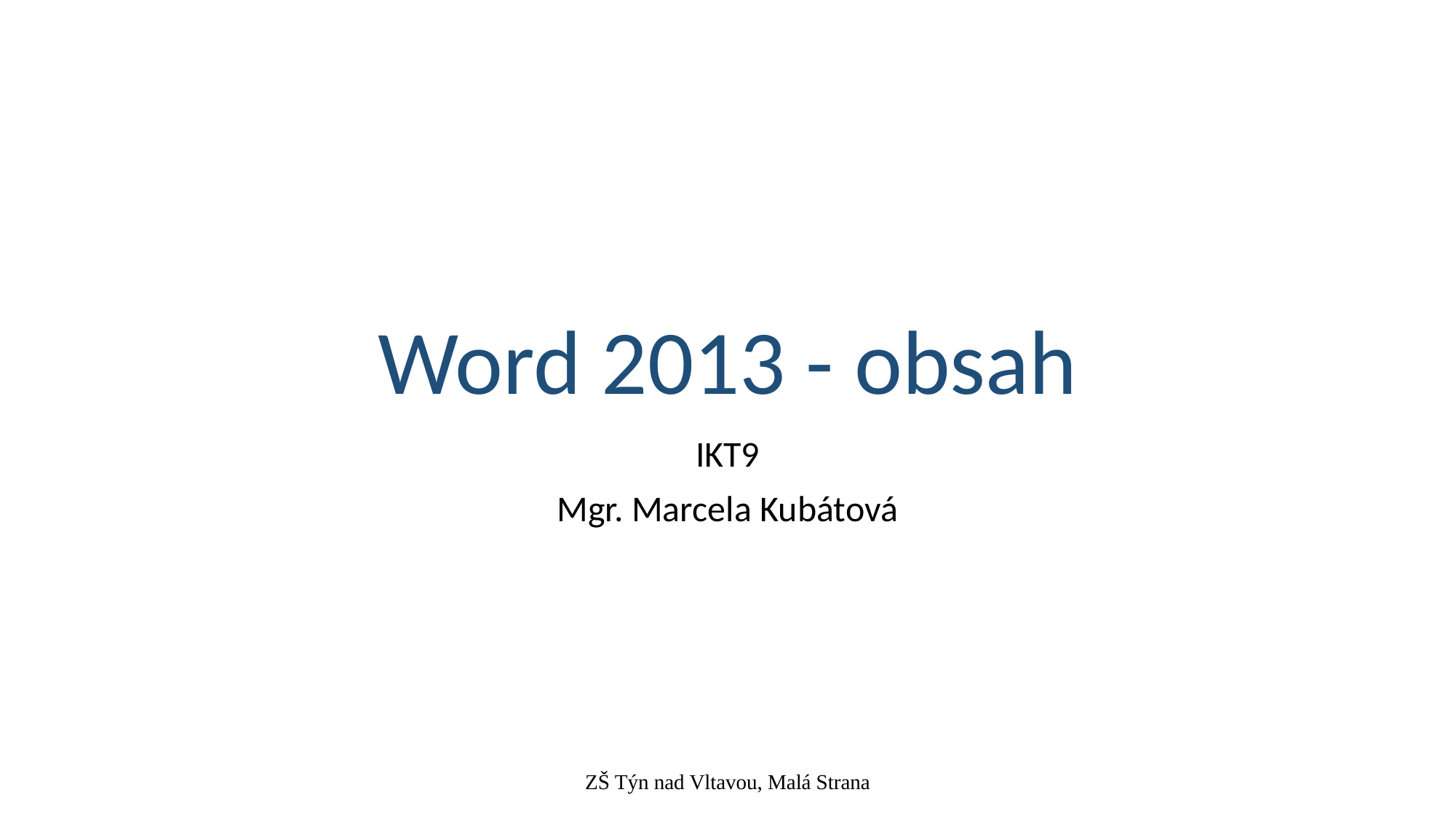

# Word 2013 - obsah
IKT9
Mgr. Marcela Kubátová
ZŠ Týn nad Vltavou, Malá Strana